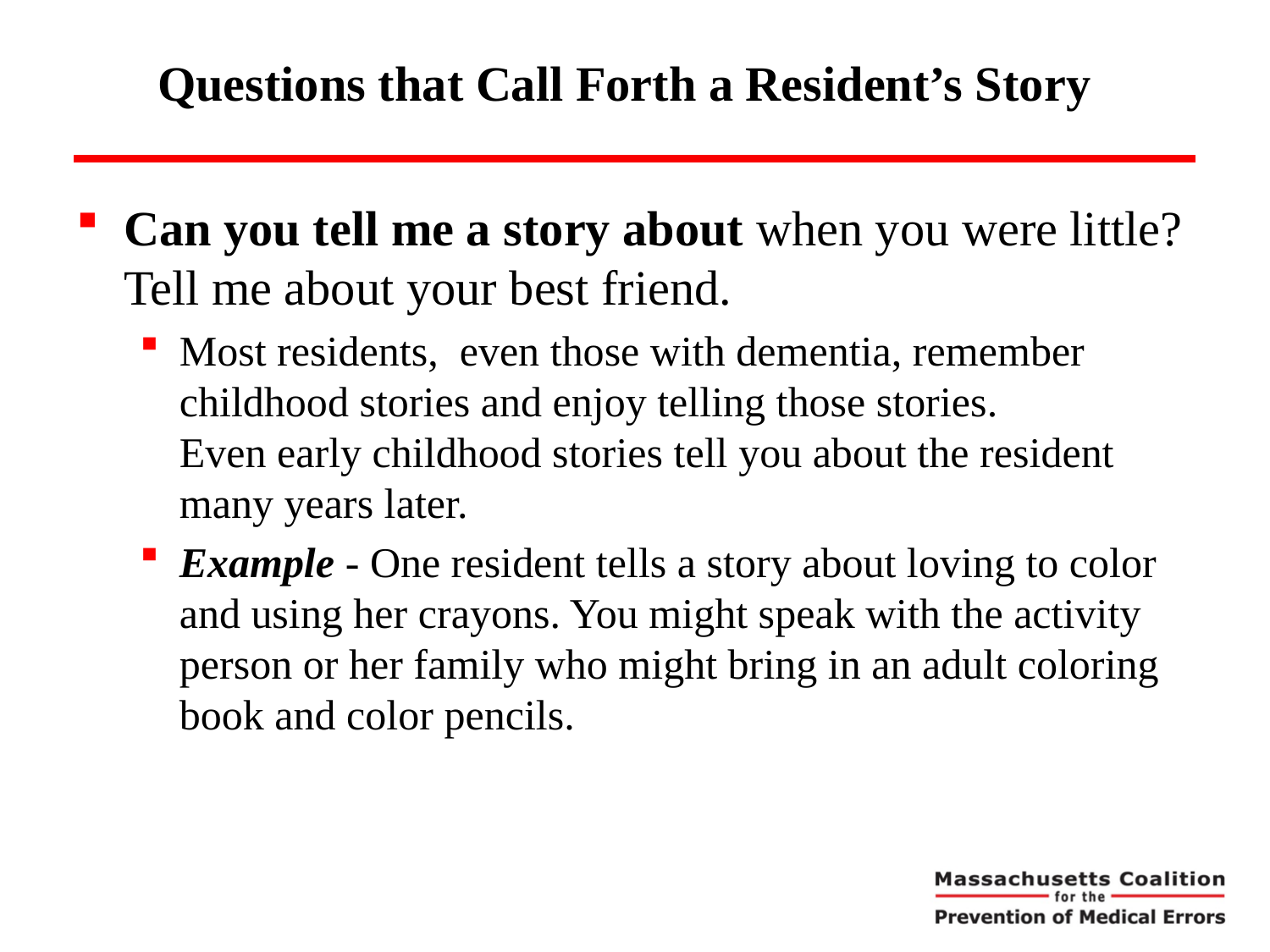

# Questions that Call Forth a Resident’s Story
Can you tell me a story about when you were little? Tell me about your best friend.
Most residents,  even those with dementia, remember childhood stories and enjoy telling those stories.            Even early childhood stories tell you about the resident many years later.
Example - One resident tells a story about loving to color and using her crayons. You might speak with the activity person or her family who might bring in an adult coloring book and color pencils.